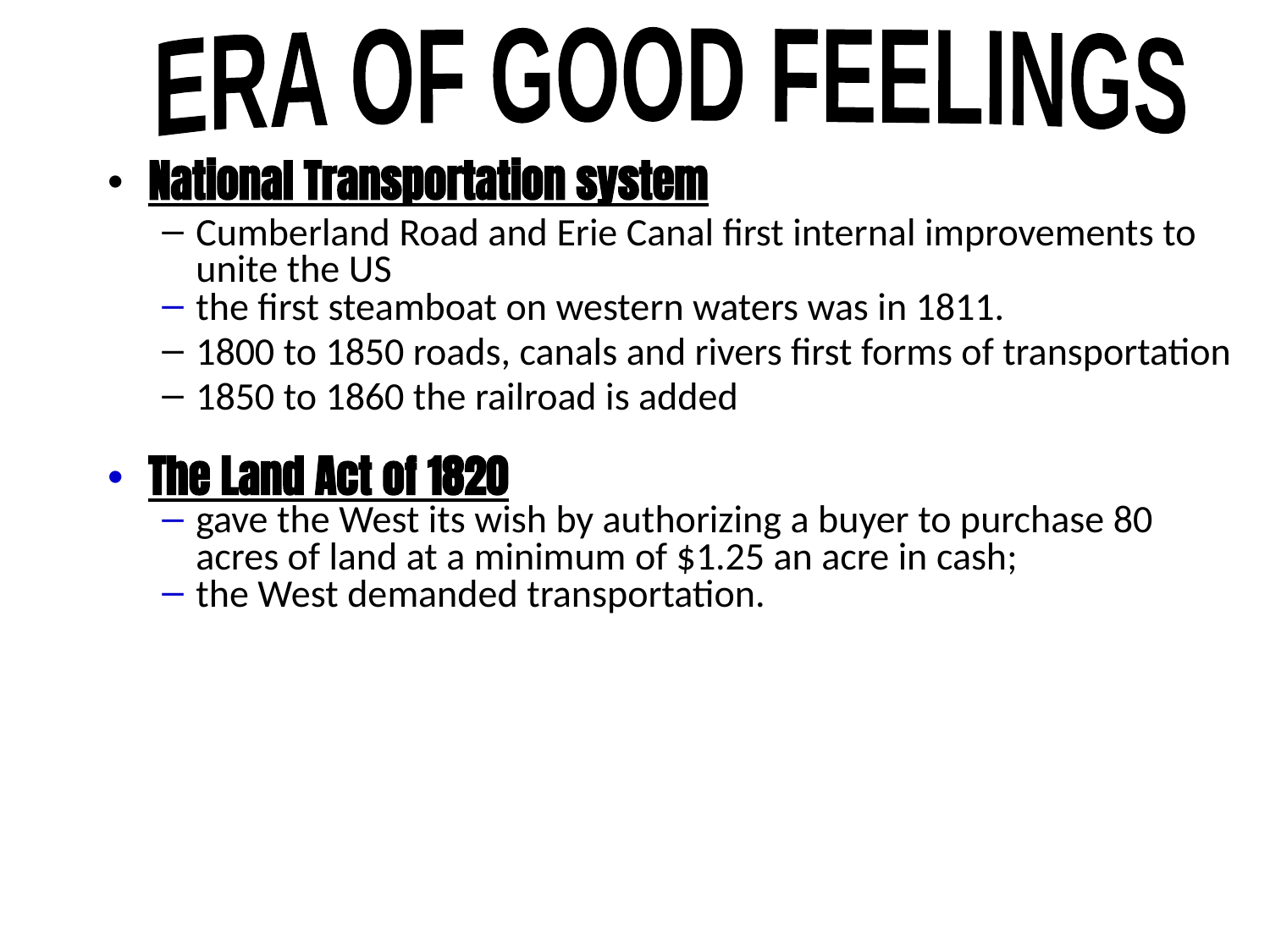

ERA OF GOOD FEELINGS
National Transportation system
Cumberland Road and Erie Canal first internal improvements to unite the US
the first steamboat on western waters was in 1811.
1800 to 1850 roads, canals and rivers first forms of transportation
1850 to 1860 the railroad is added

The Land Act of 1820
gave the West its wish by authorizing a buyer to purchase 80 acres of land at a minimum of $1.25 an acre in cash;
the West demanded transportation.